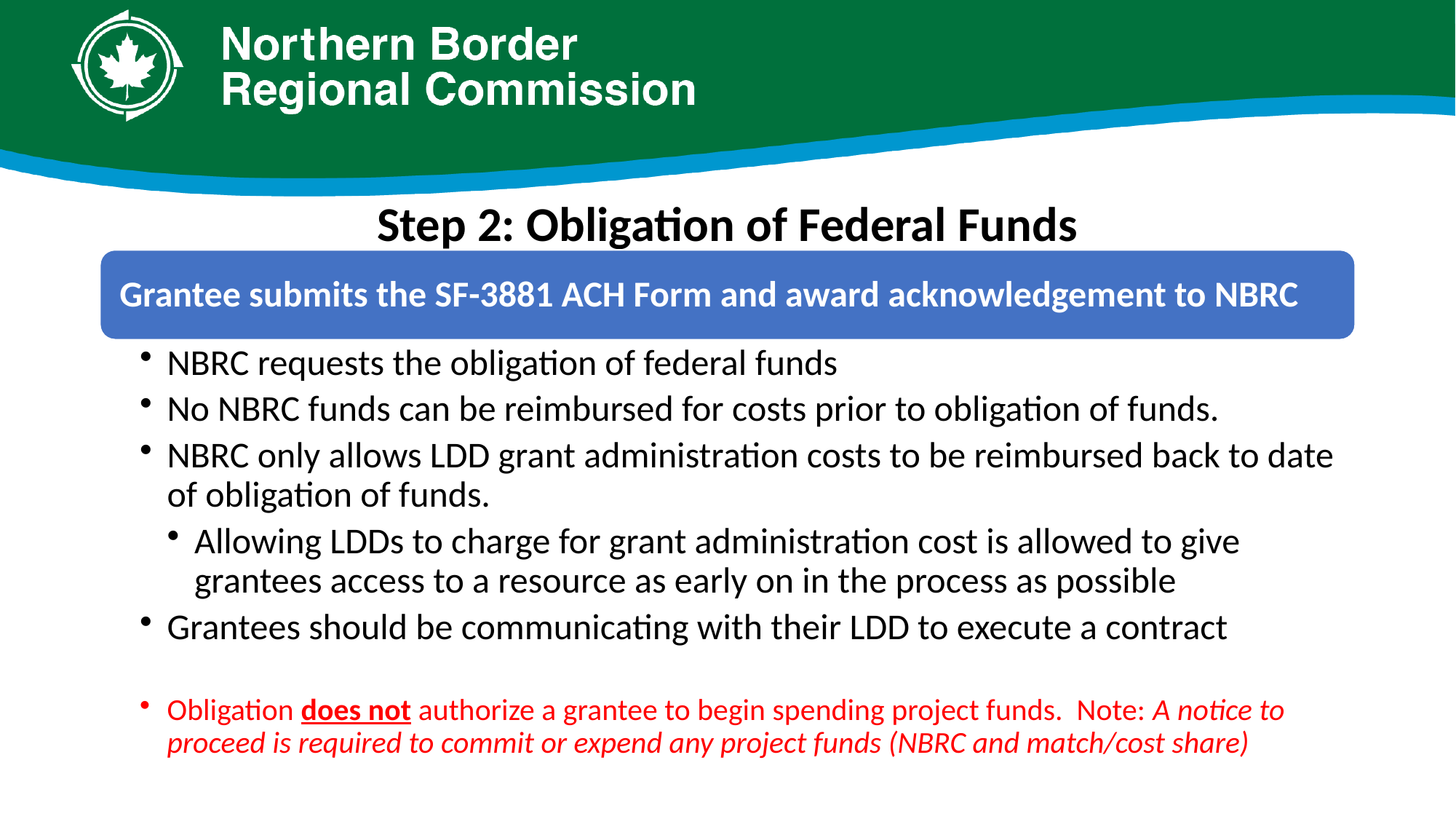

# Step 2: Obligation of Federal Funds
Grantee submits the SF-3881 ACH Form and award acknowledgement to NBRC
NBRC requests the obligation of federal funds
No NBRC funds can be reimbursed for costs prior to obligation of funds.
NBRC only allows LDD grant administration costs to be reimbursed back to date of obligation of funds.
Allowing LDDs to charge for grant administration cost is allowed to give grantees access to a resource as early on in the process as possible
Grantees should be communicating with their LDD to execute a contract
Obligation does not authorize a grantee to begin spending project funds.  Note: A notice to proceed is required to commit or expend any project funds (NBRC and match/cost share)